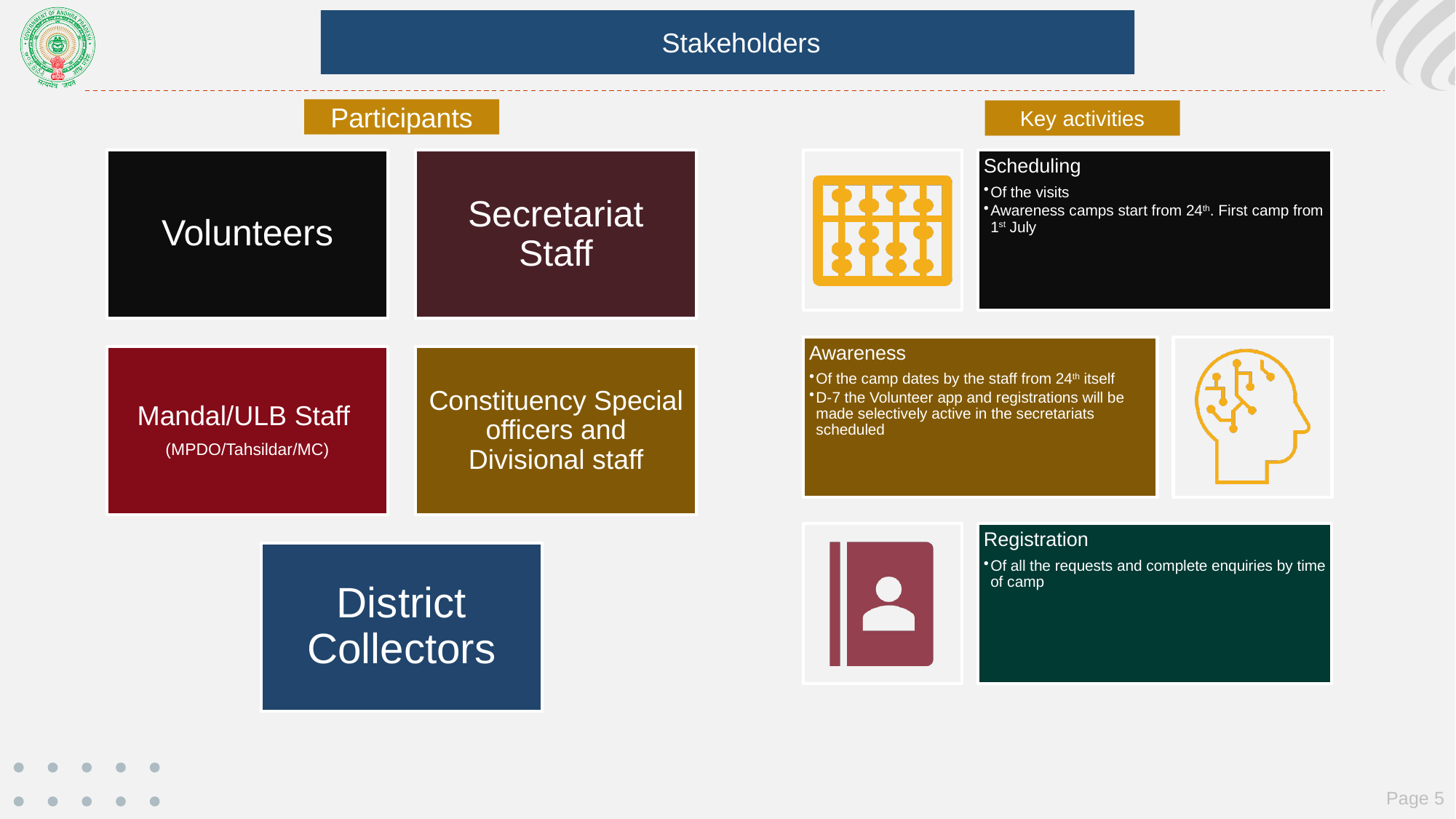

Stakeholders
Participants
Key activities
Volunteers
Secretariat Staff
Mandal/ULB Staff
(MPDO/Tahsildar/MC)
Constituency Special officers and Divisional staff
District Collectors
Scheduling
Of the visits
Awareness camps start from 24th. First camp from 1st July
Awareness
Of the camp dates by the staff from 24th itself
D-7 the Volunteer app and registrations will be made selectively active in the secretariats scheduled
Registration
Of all the requests and complete enquiries by time of camp